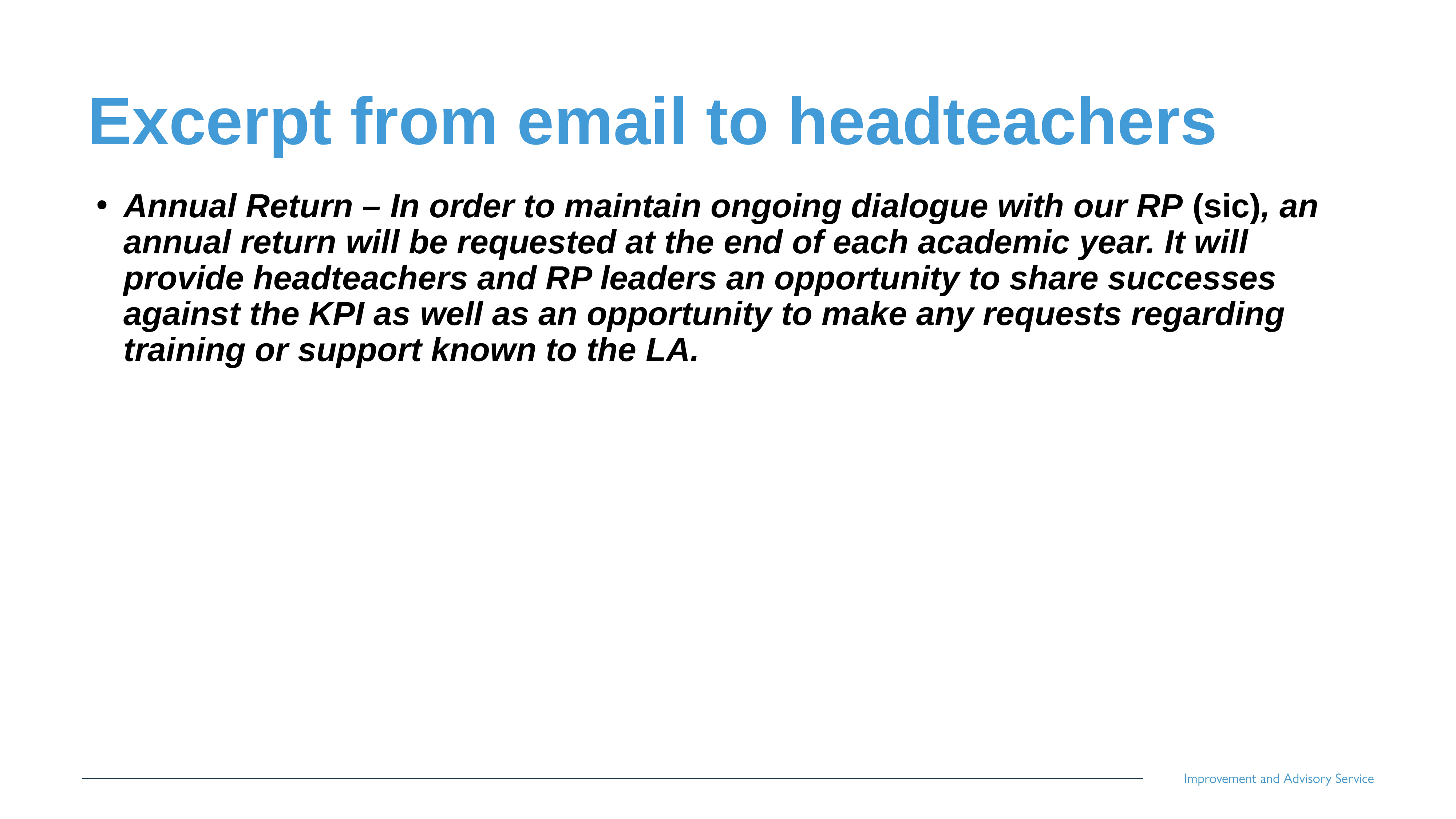

# Excerpt from email to headteachers
Annual Return – In order to maintain ongoing dialogue with our RP (sic), an annual return will be requested at the end of each academic year. It will provide headteachers and RP leaders an opportunity to share successes against the KPI as well as an opportunity to make any requests regarding training or support known to the LA.